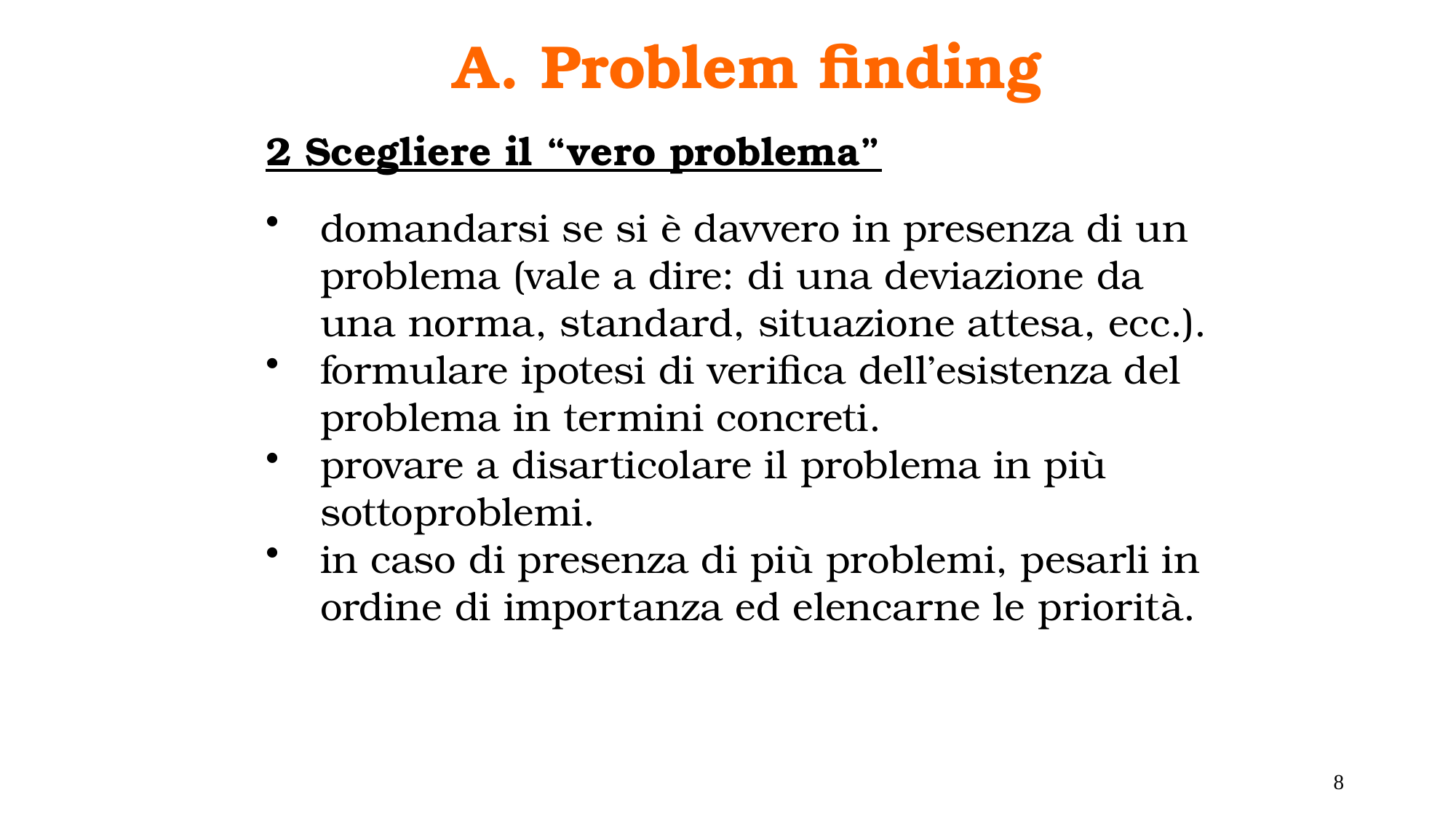

A. Problem finding

2 Scegliere il “vero problema”

domandarsi se si è davvero in presenza di un problema (vale a dire: di una deviazione da una norma, standard, situazione attesa, ecc.).
formulare ipotesi di verifica dell’esistenza del problema in termini concreti.
provare a disarticolare il problema in più sottoproblemi.
in caso di presenza di più problemi, pesarli in ordine di importanza ed elencarne le priorità.
8